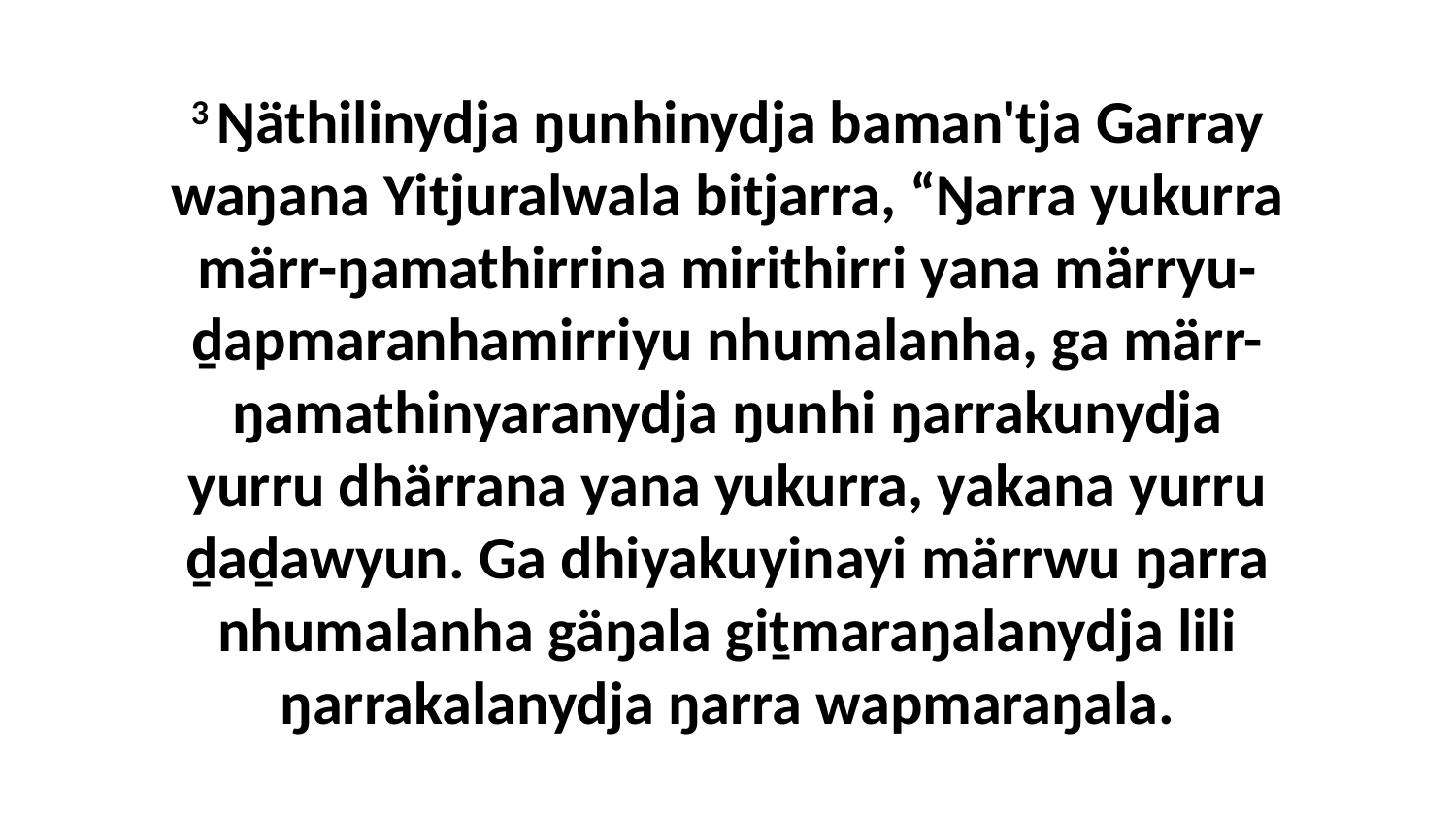

3 Ŋäthilinydja ŋunhinydja baman'tja Garray waŋana Yitjuralwala bitjarra, “Ŋarra yukurra märr-ŋamathirrina mirithirri yana märryu-ḏapmaranhamirriyu nhumalanha, ga märr-ŋamathinyaranydja ŋunhi ŋarrakunydja yurru dhärrana yana yukurra, yakana yurru ḏaḏawyun. Ga dhiyakuyinayi märrwu ŋarra nhumalanha gäŋala giṯmaraŋalanydja lili ŋarrakalanydja ŋarra wapmaraŋala.